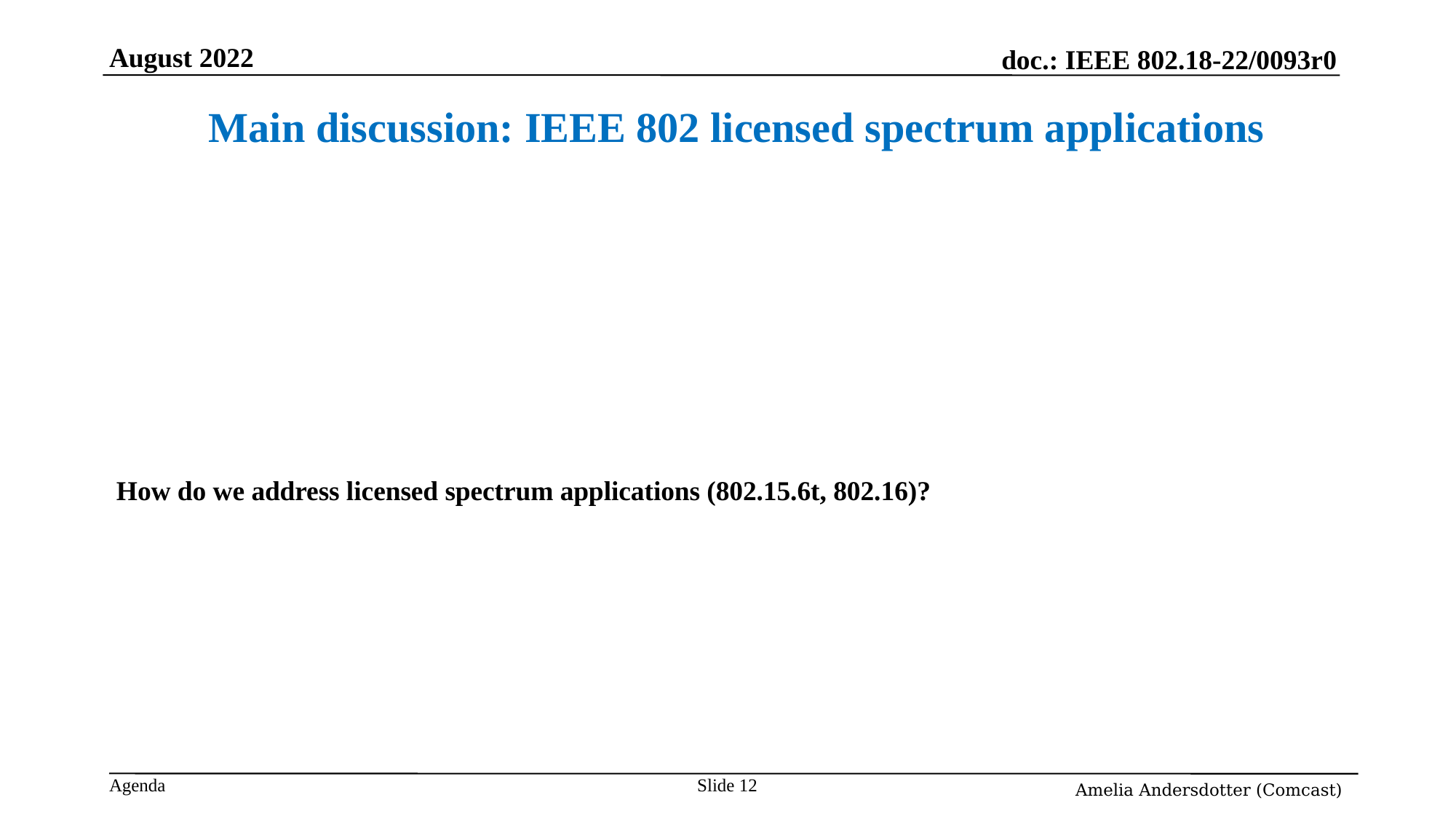

August 2022
Main discussion: IEEE 802 licensed spectrum applications

How do we address licensed spectrum applications (802.15.6t, 802.16)?

# Slide 12
Amelia Andersdotter (Comcast)